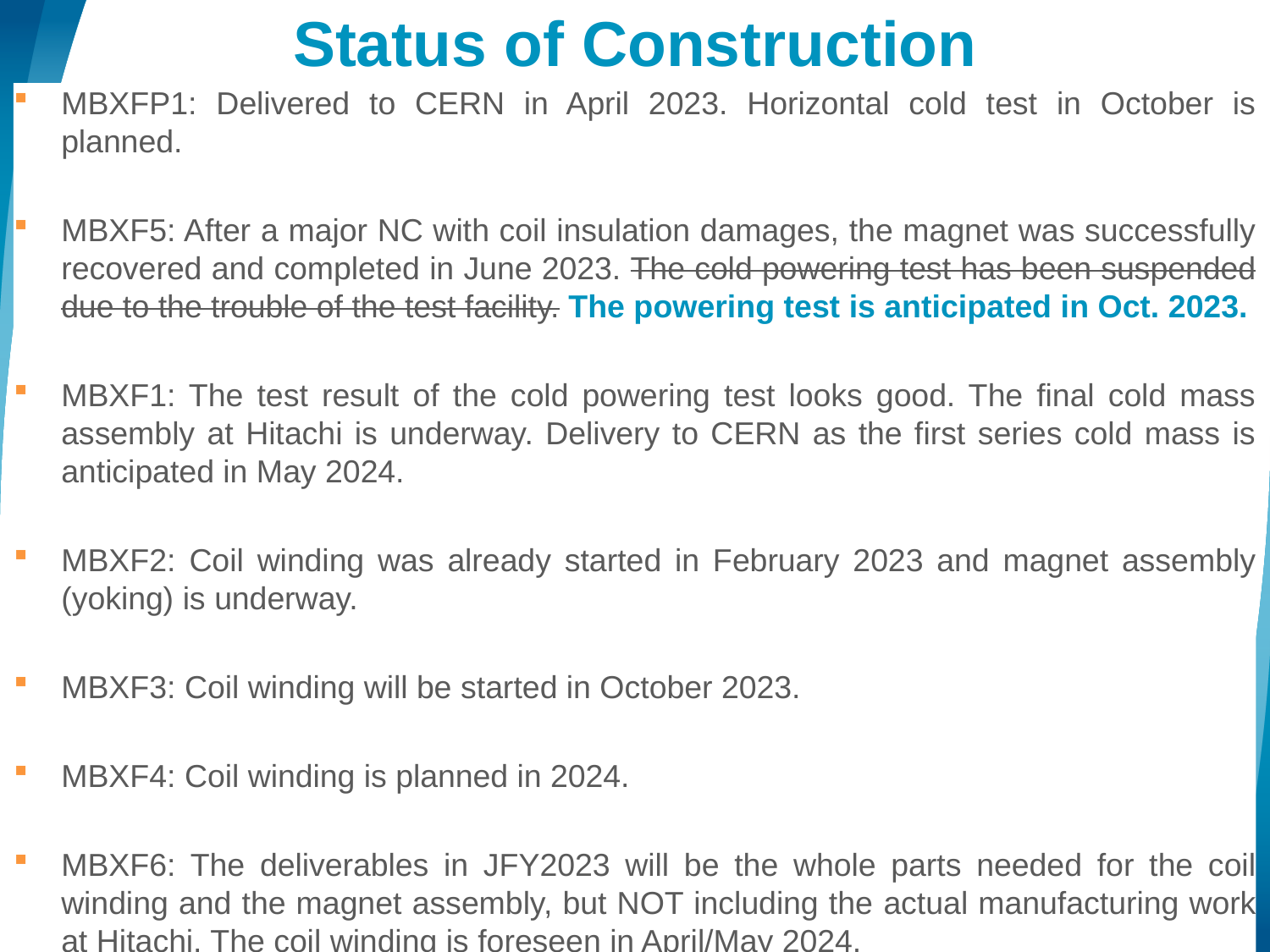

# Status of Construction
MBXFP1: Delivered to CERN in April 2023. Horizontal cold test in October is planned.

MBXF5: After a major NC with coil insulation damages, the magnet was successfully recovered and completed in June 2023. The cold powering test has been suspended due to the trouble of the test facility. The powering test is anticipated in Oct. 2023.

MBXF1: The test result of the cold powering test looks good. The final cold mass assembly at Hitachi is underway. Delivery to CERN as the first series cold mass is anticipated in May 2024.

MBXF2: Coil winding was already started in February 2023 and magnet assembly (yoking) is underway.

MBXF3: Coil winding will be started in October 2023.

MBXF4: Coil winding is planned in 2024.

MBXF6: The deliverables in JFY2023 will be the whole parts needed for the coil winding and the magnet assembly, but NOT including the actual manufacturing work at Hitachi. The coil winding is foreseen in April/May 2024.
Status of D1, T. Nakamoto, KEK
37